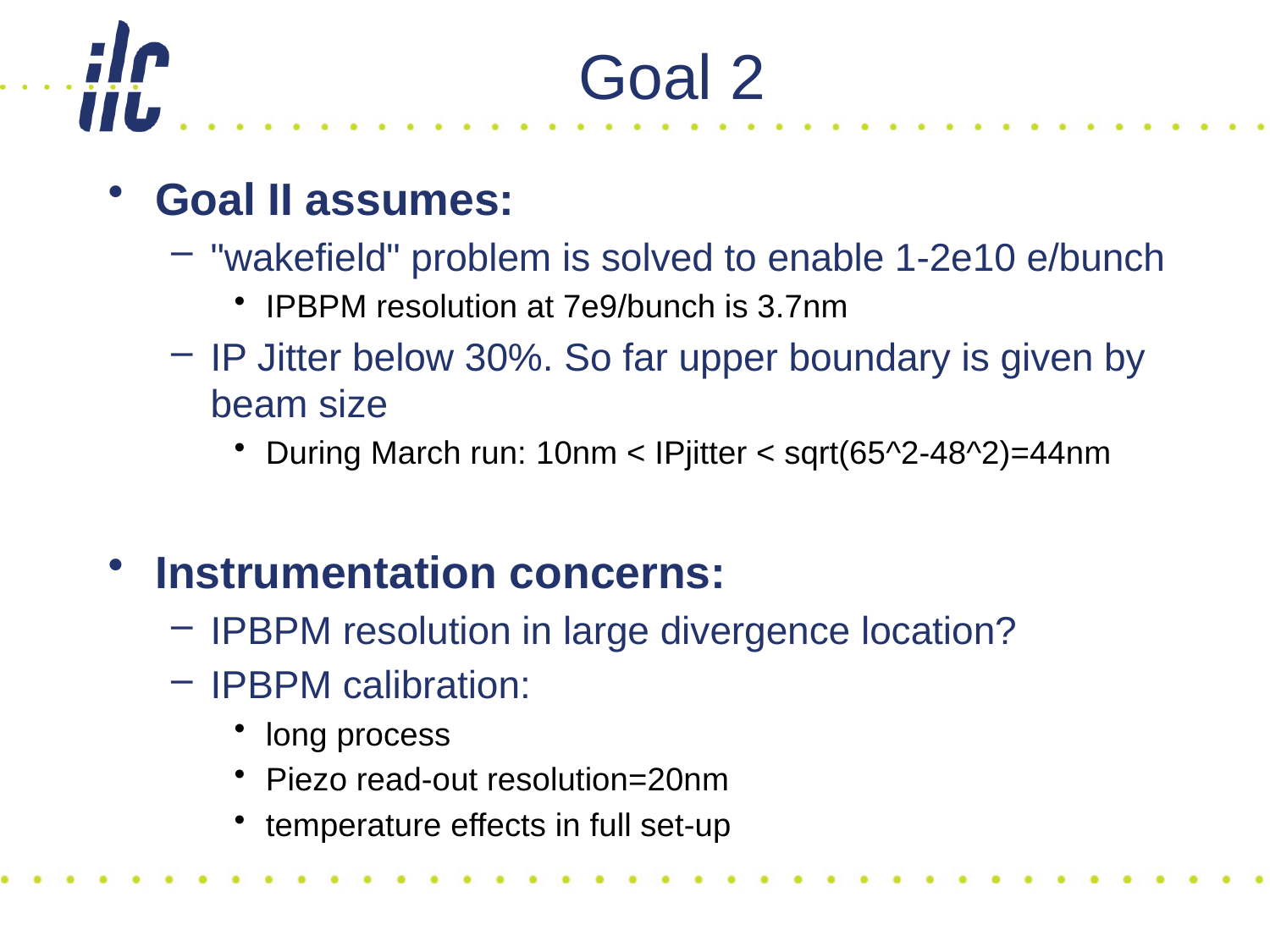

# Goal 2
Goal II assumes:
"wakefield" problem is solved to enable 1-2e10 e/bunch
IPBPM resolution at 7e9/bunch is 3.7nm
IP Jitter below 30%. So far upper boundary is given by beam size
During March run: 10nm < IPjitter < sqrt(65^2-48^2)=44nm

Instrumentation concerns:
IPBPM resolution in large divergence location?
IPBPM calibration:
long process
Piezo read-out resolution=20nm
temperature effects in full set-up